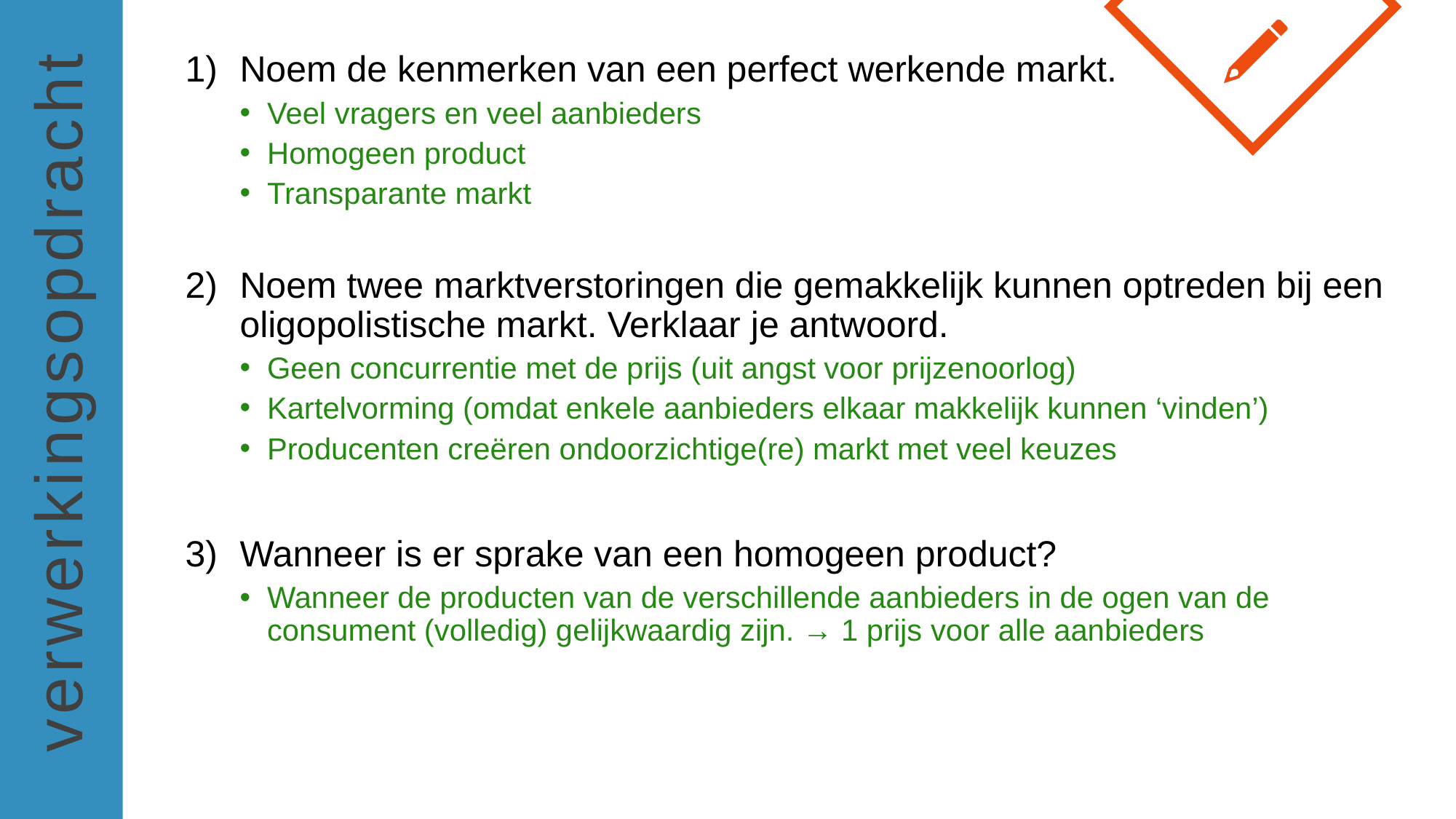

Noem de kenmerken van een perfect werkende markt.
Veel vragers en veel aanbieders
Homogeen product
Transparante markt

Noem twee marktverstoringen die gemakkelijk kunnen optreden bij een oligopolistische markt. Verklaar je antwoord.
Geen concurrentie met de prijs (uit angst voor prijzenoorlog)
Kartelvorming (omdat enkele aanbieders elkaar makkelijk kunnen ‘vinden’)
Producenten creëren ondoorzichtige(re) markt met veel keuzes

Wanneer is er sprake van een homogeen product?
Wanneer de producten van de verschillende aanbieders in de ogen van de consument (volledig) gelijkwaardig zijn. → 1 prijs voor alle aanbieders